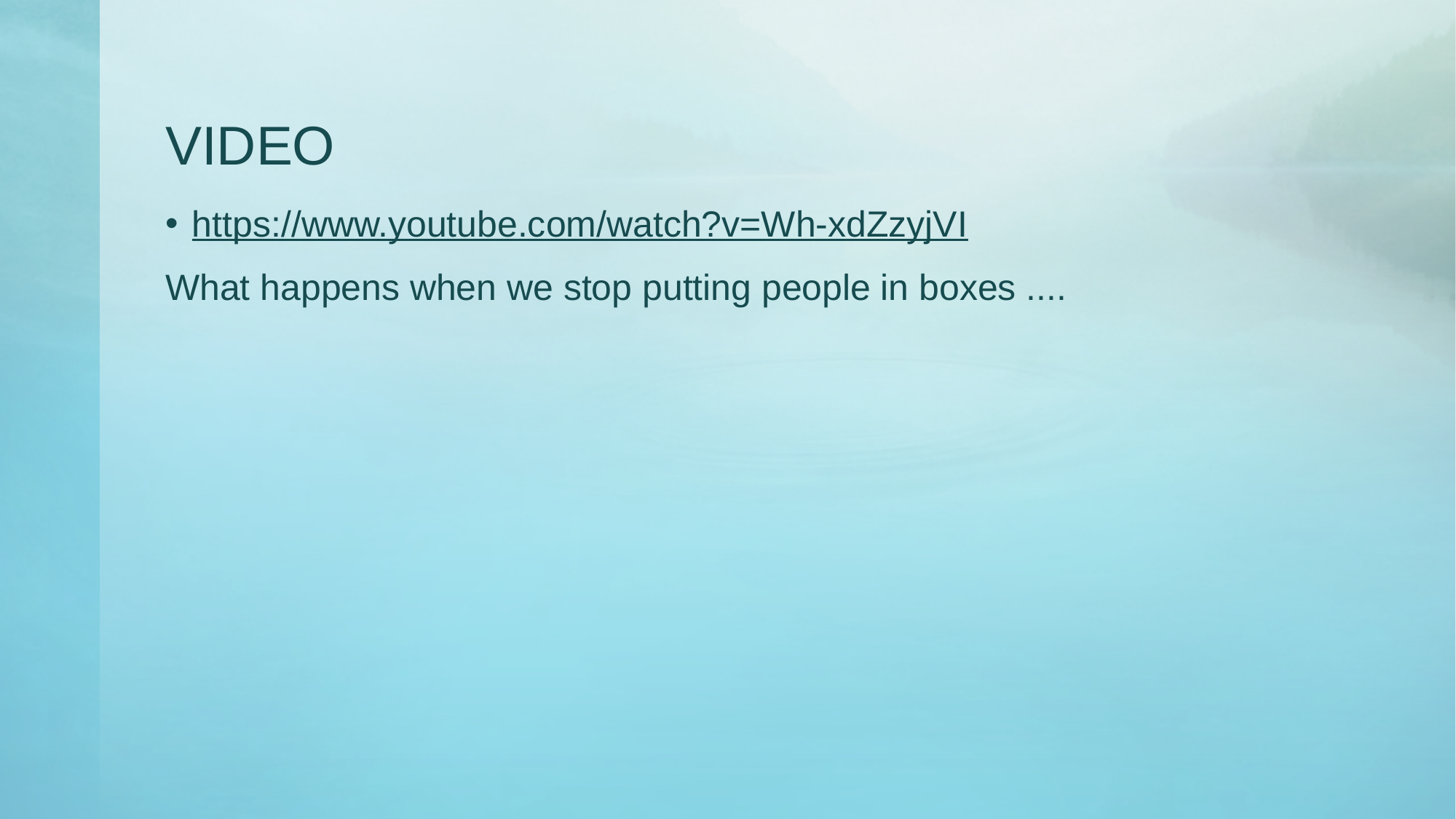

# VIDEO
https://www.youtube.com/watch?v=Wh-xdZzyjVI
What happens when we stop putting people in boxes ....